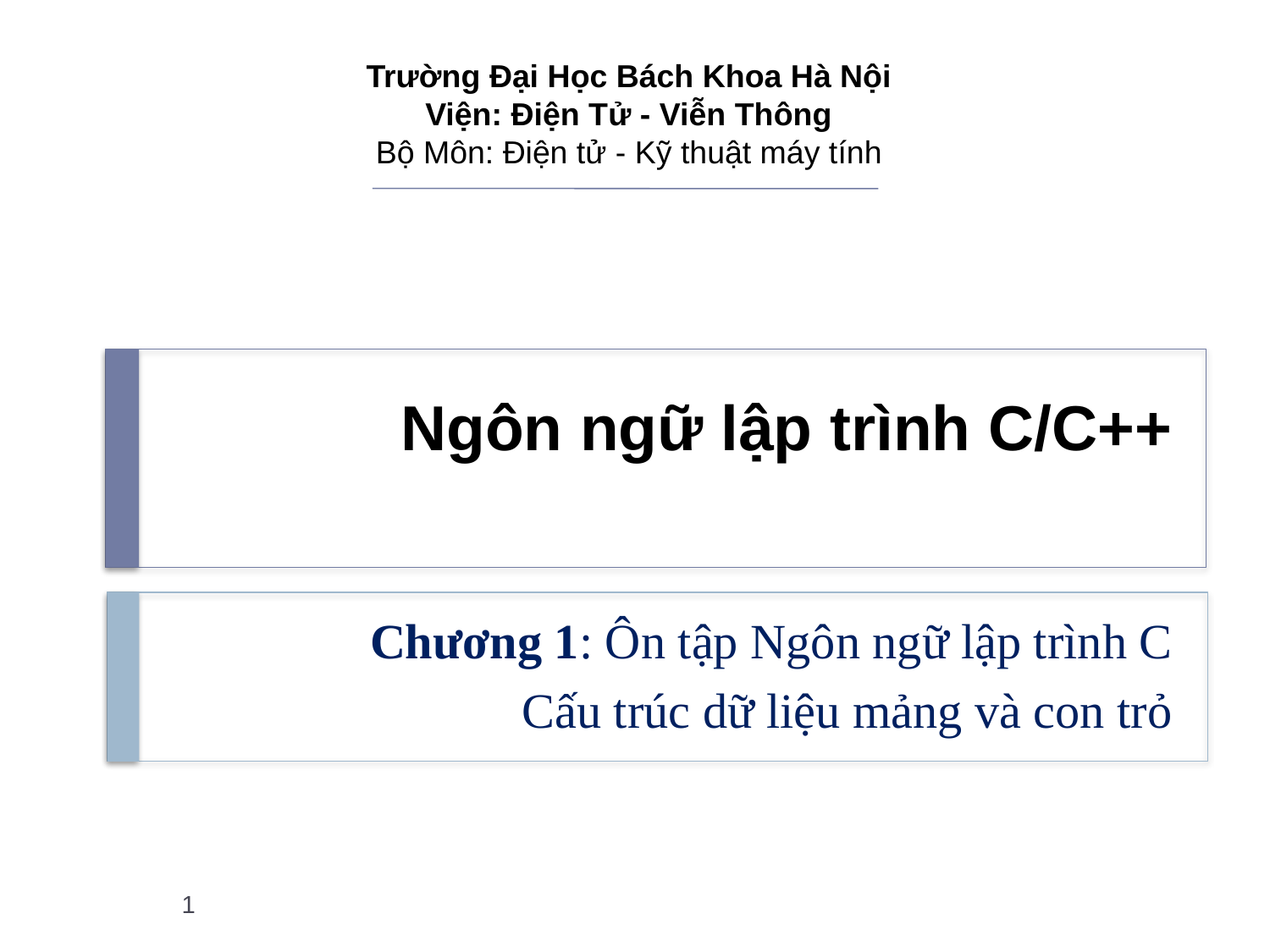

# Ngôn ngữ lập trình C/C++
Chương 1: Ôn tập Ngôn ngữ lập trình C
Cấu trúc dữ liệu mảng và con trỏ
1